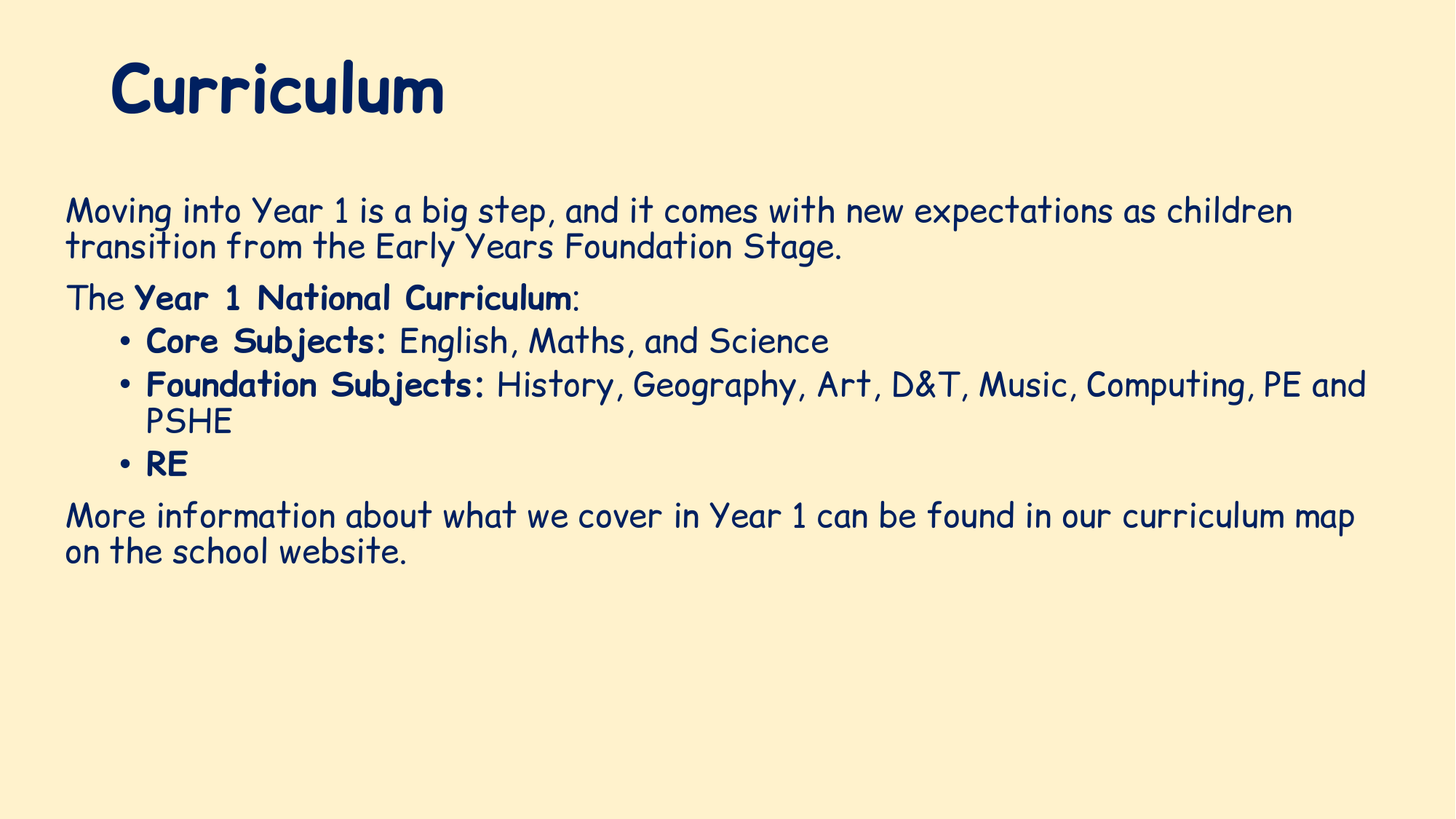

# Curriculum

Moving into Year 1 is a big step, and it comes with new expectations as children transition from the Early Years Foundation Stage.
The Year 1 National Curriculum:
Core Subjects: English, Maths, and Science
Foundation Subjects: History, Geography, Art, D&T, Music, Computing, PE and PSHE
RE
More information about what we cover in Year 1 can be found in our curriculum map on the school website.